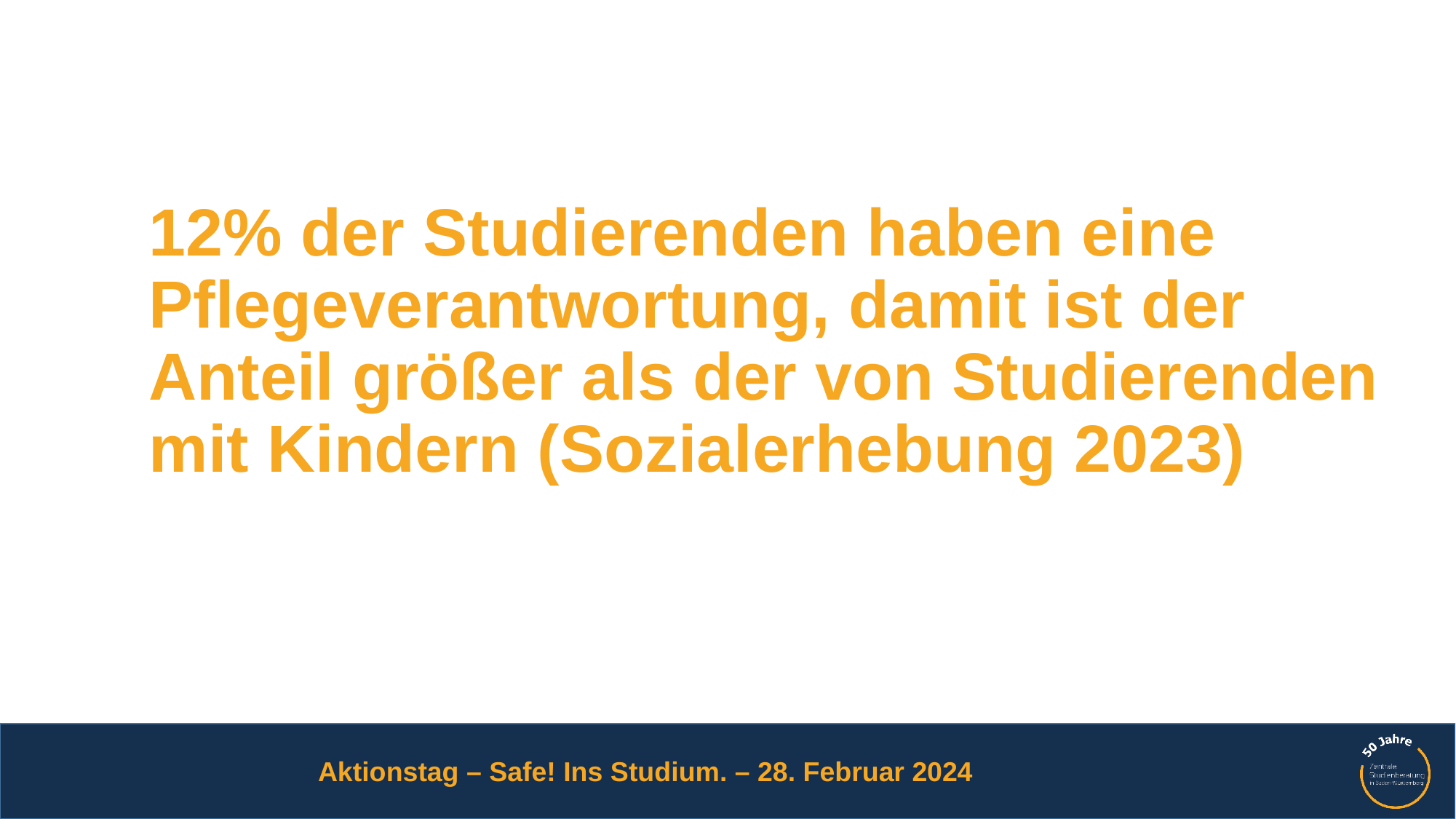

# 12% der Studierenden haben eine Pflegeverantwortung, damit ist der Anteil größer als der von Studierenden mit Kindern (Sozialerhebung 2023)